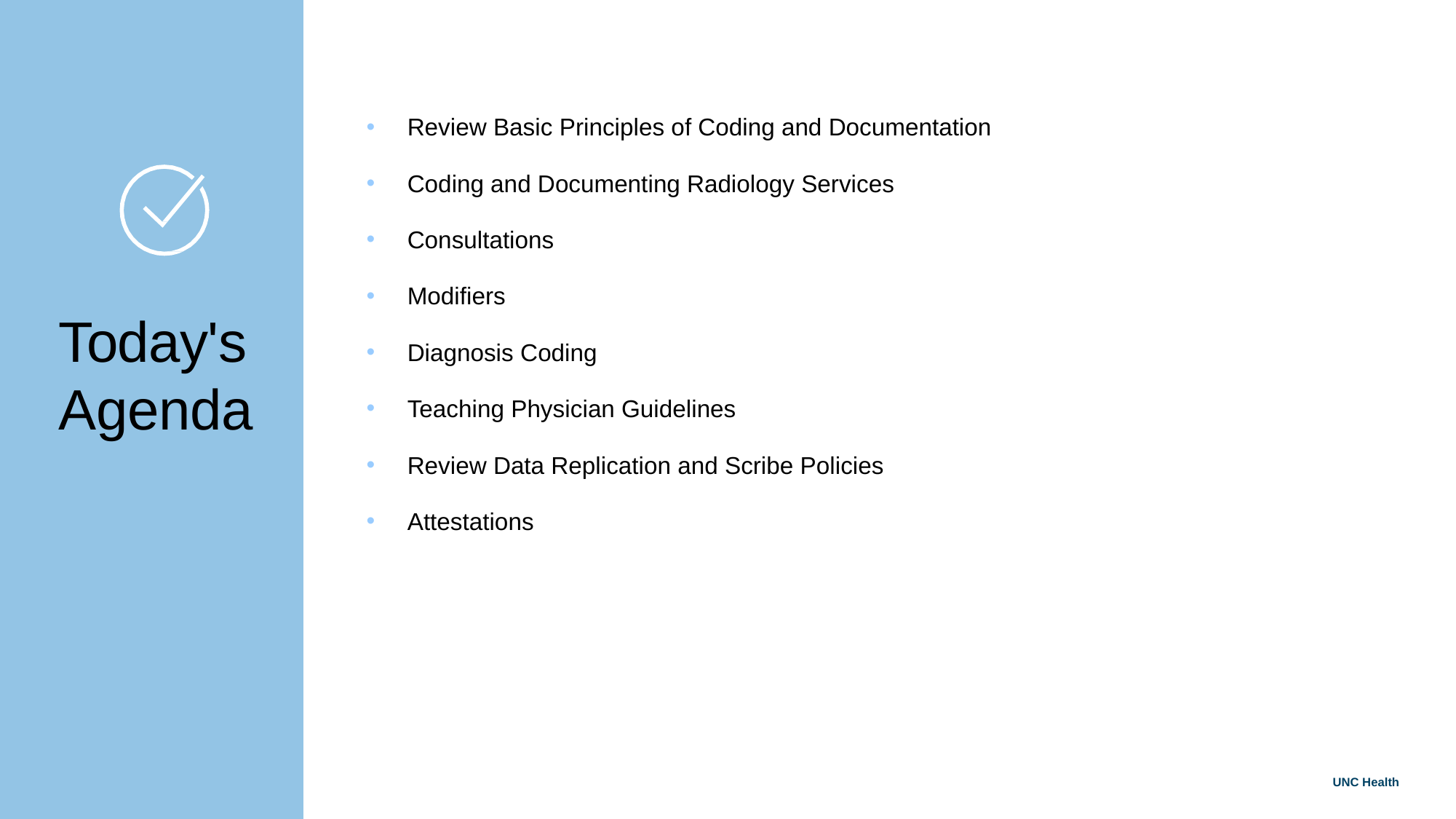

Review Basic Principles of Coding and Documentation
Coding and Documenting Radiology Services
Consultations
Modifiers
Diagnosis Coding
Teaching Physician Guidelines
Review Data Replication and Scribe Policies
Attestations

Today's Agenda